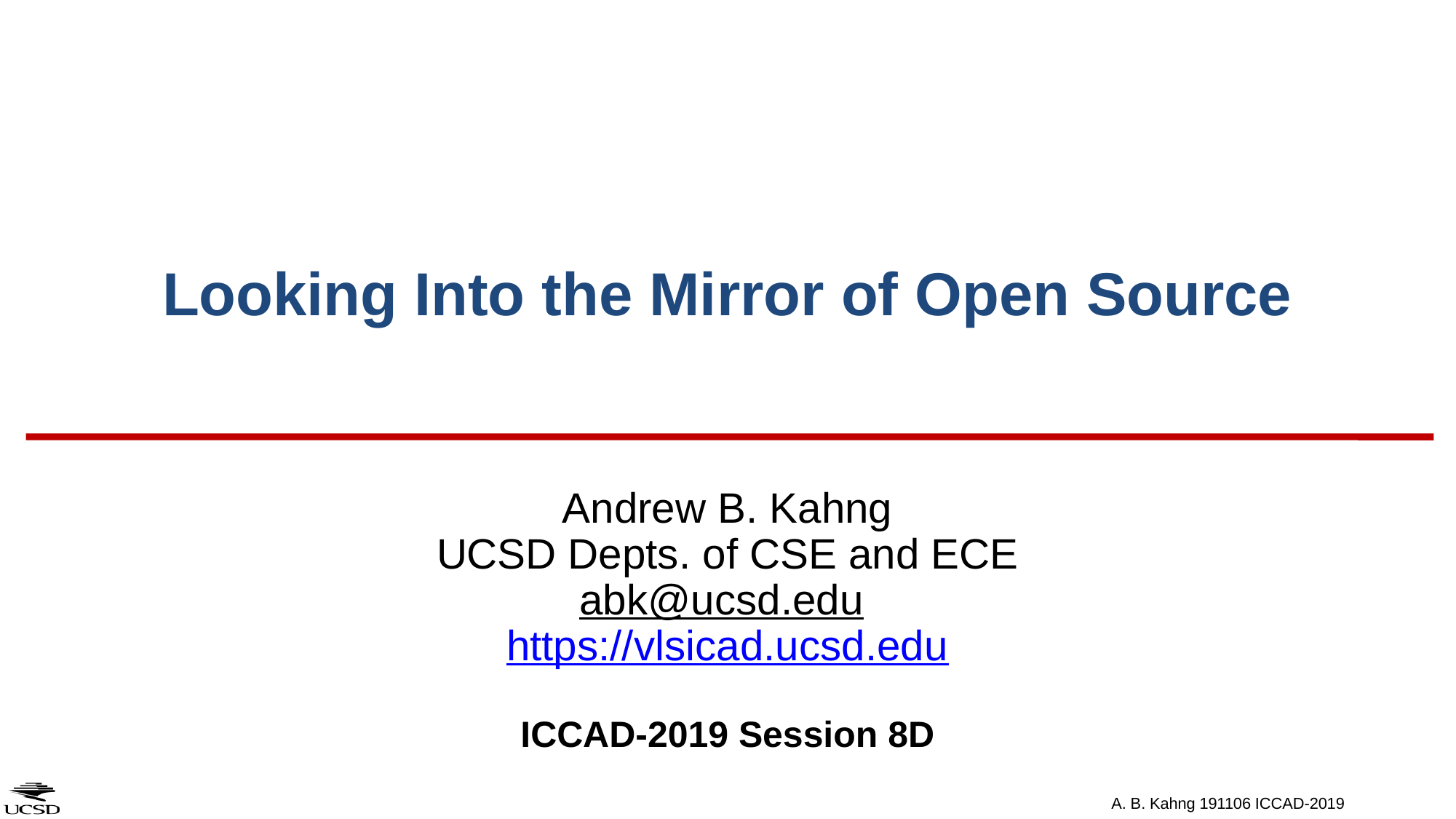

# Looking Into the Mirror of Open Source
Andrew B. Kahng
UCSD Depts. of CSE and ECE
abk@ucsd.edu
https://vlsicad.ucsd.edu

ICCAD-2019 Session 8D